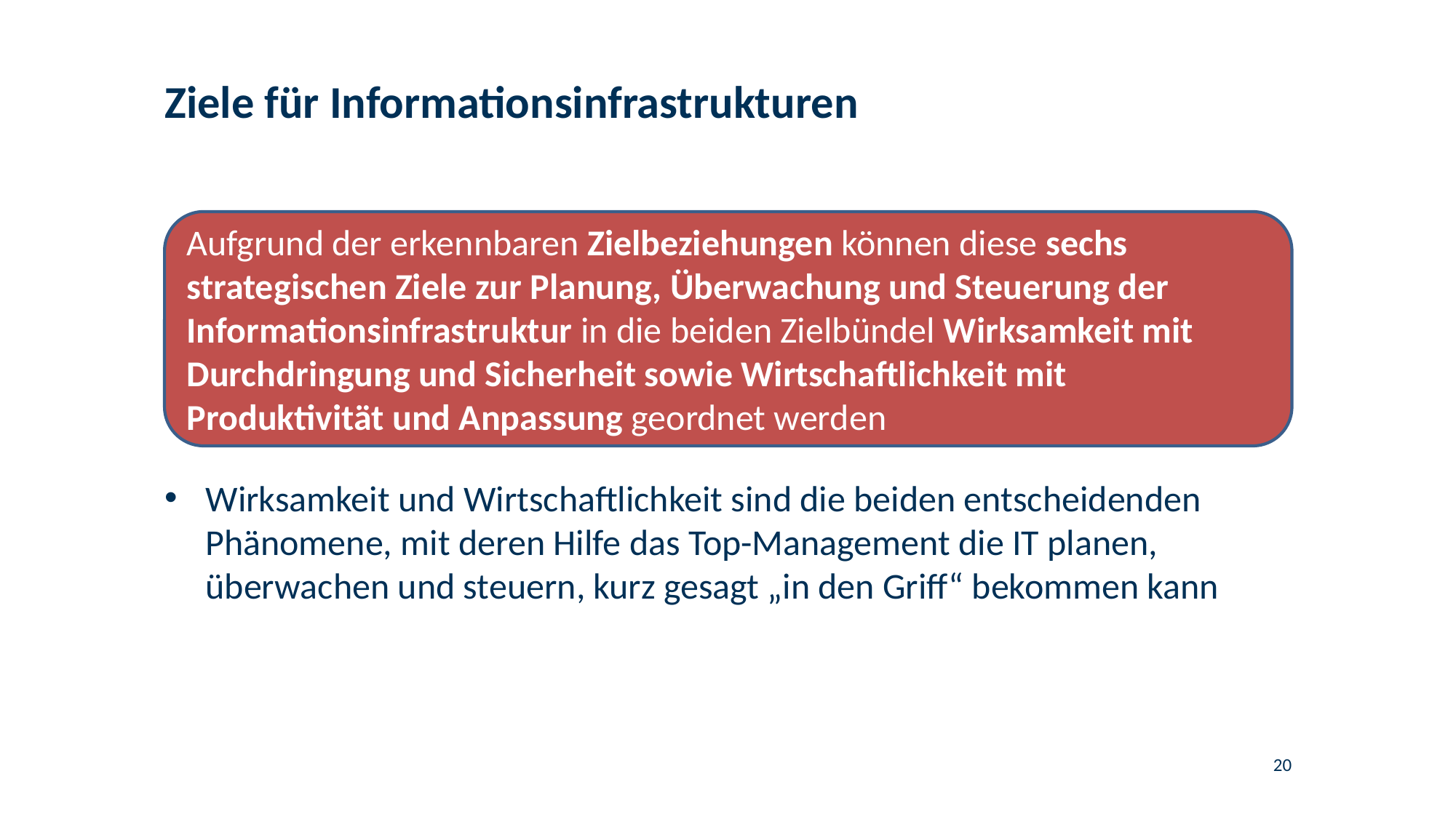

# Ziele für Informationsinfrastrukturen
Aufgrund der erkennbaren Zielbeziehungen können diese sechs strategischen Ziele zur Planung, Überwachung und Steuerung der Informationsinfrastruktur in die beiden Zielbündel Wirksamkeit mit Durchdringung und Sicherheit sowie Wirtschaftlichkeit mit Produktivität und Anpassung geordnet werden
Wirksamkeit und Wirtschaftlichkeit sind die beiden entscheidenden Phänomene, mit deren Hilfe das Top-Management die IT planen, überwachen und steuern, kurz gesagt „in den Griff“ bekommen kann
20